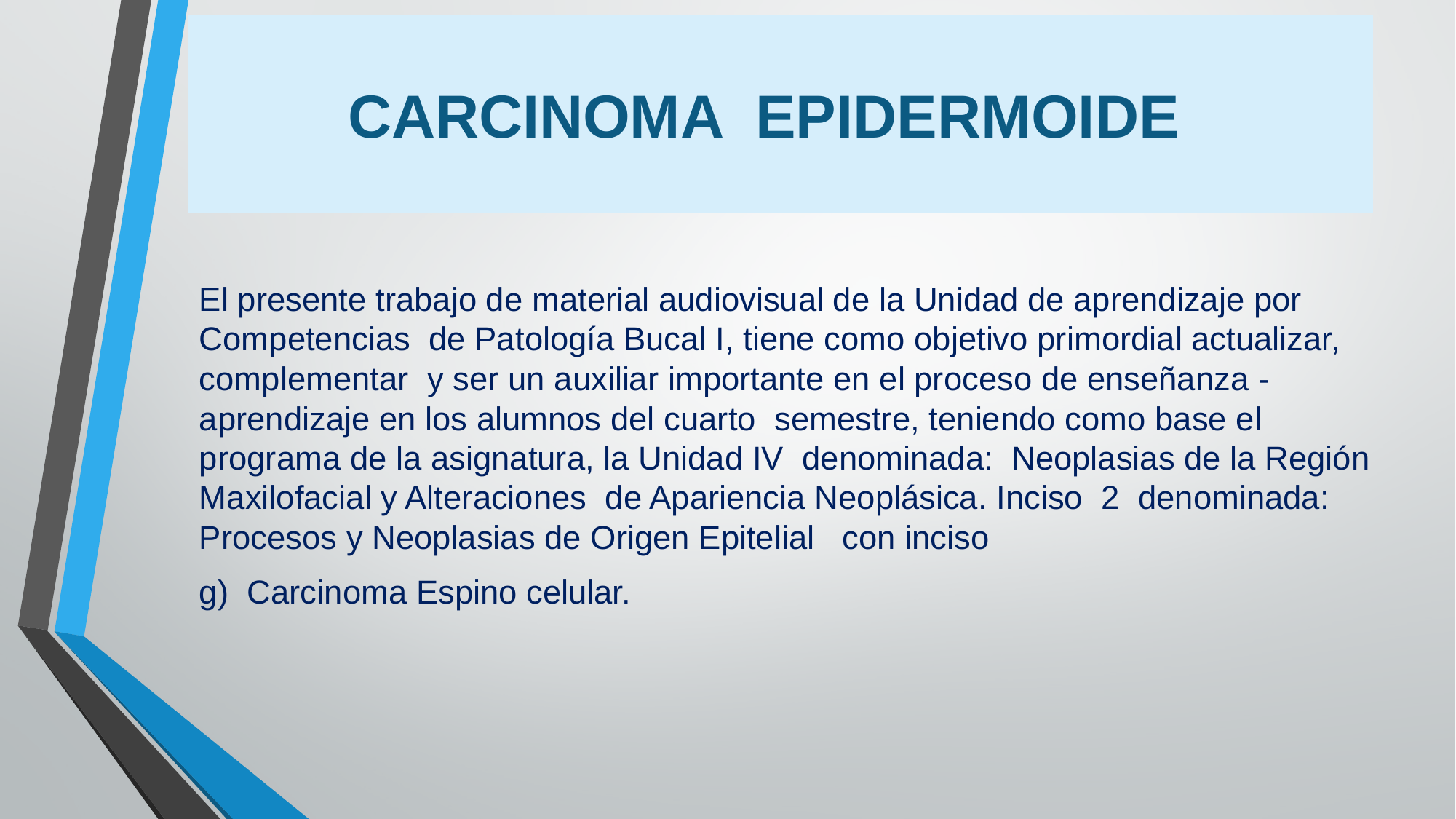

# CARCINOMA  EPIDERMOIDE
El presente trabajo de material audiovisual de la Unidad de aprendizaje por Competencias  de Patología Bucal I, tiene como objetivo primordial actualizar, complementar  y ser un auxiliar importante en el proceso de enseñanza - aprendizaje en los alumnos del cuarto  semestre, teniendo como base el programa de la asignatura, la Unidad IV  denominada:  Neoplasias de la Región Maxilofacial y Alteraciones  de Apariencia Neoplásica. Inciso  2  denominada: Procesos y Neoplasias de Origen Epitelial   con inciso
g)  Carcinoma Espino celular.